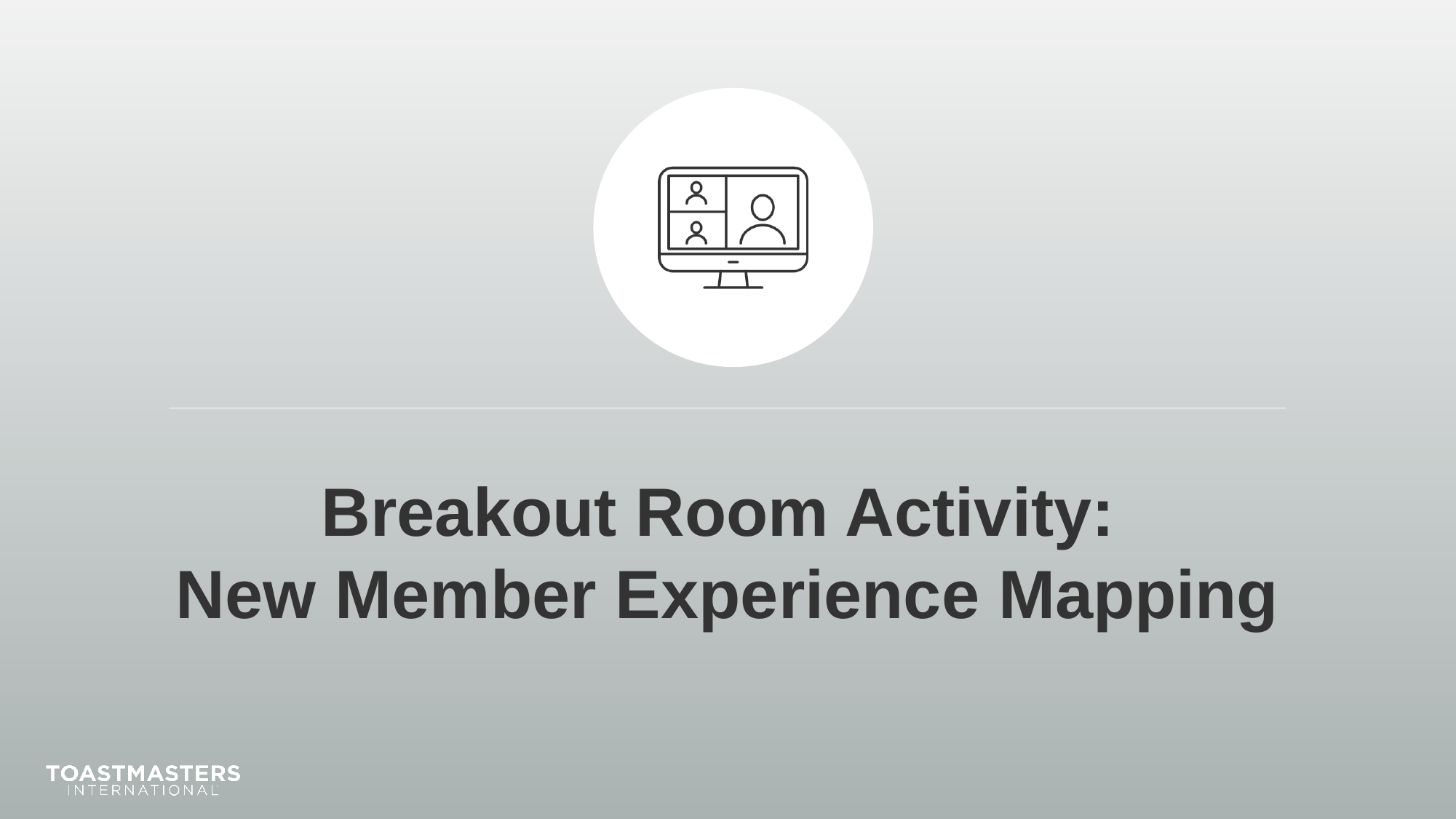

# Breakout Room Activity: New Member Experience Mapping